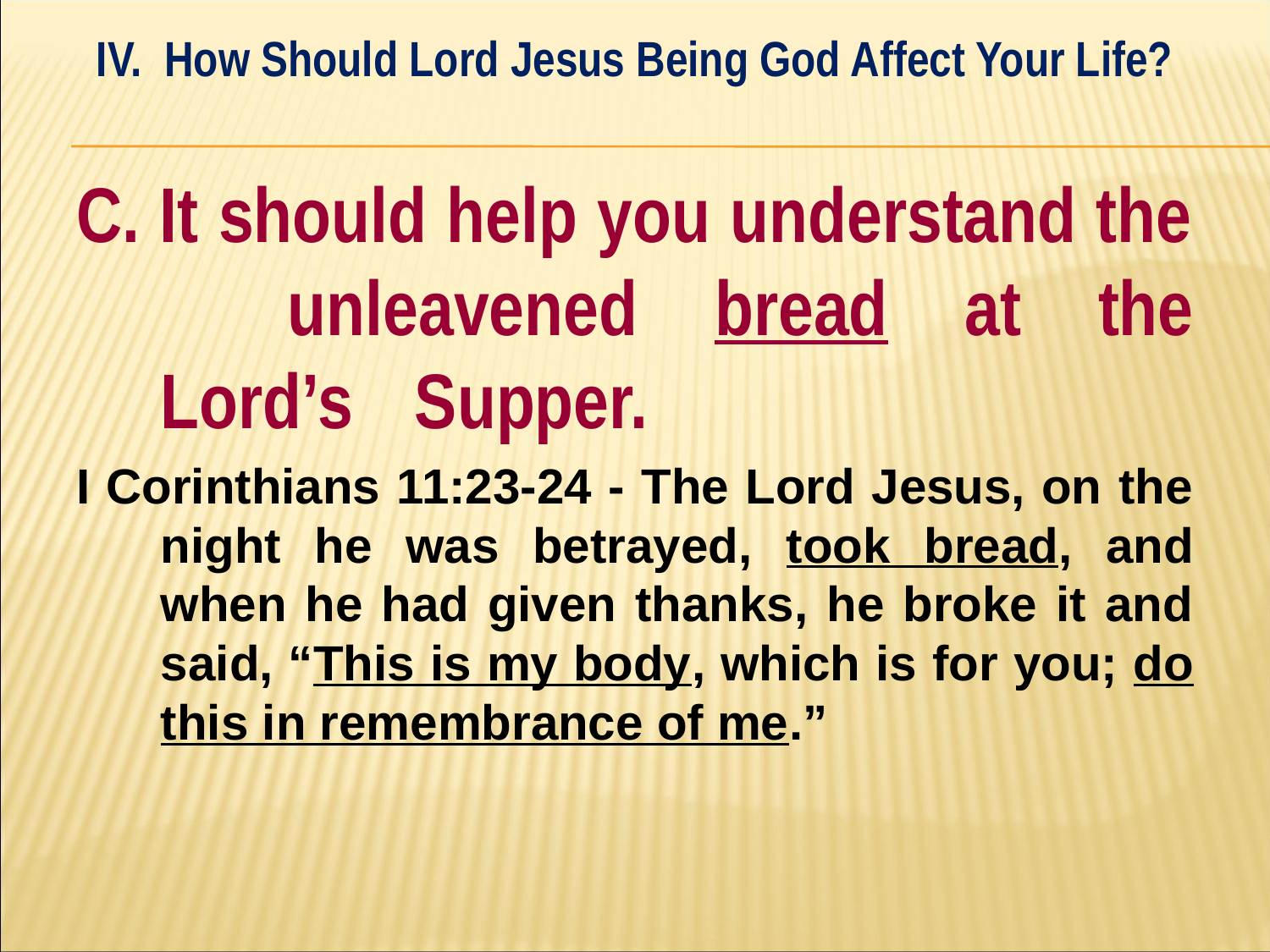

IV.  How Should Lord Jesus Being God Affect Your Life?

#
C. It should help you understand the 	unleavened bread at the Lord’s 	Supper.
I Corinthians 11:23-24 - The Lord Jesus, on the night he was betrayed, took bread, and when he had given thanks, he broke it and said, “This is my body, which is for you; do this in remembrance of me.”